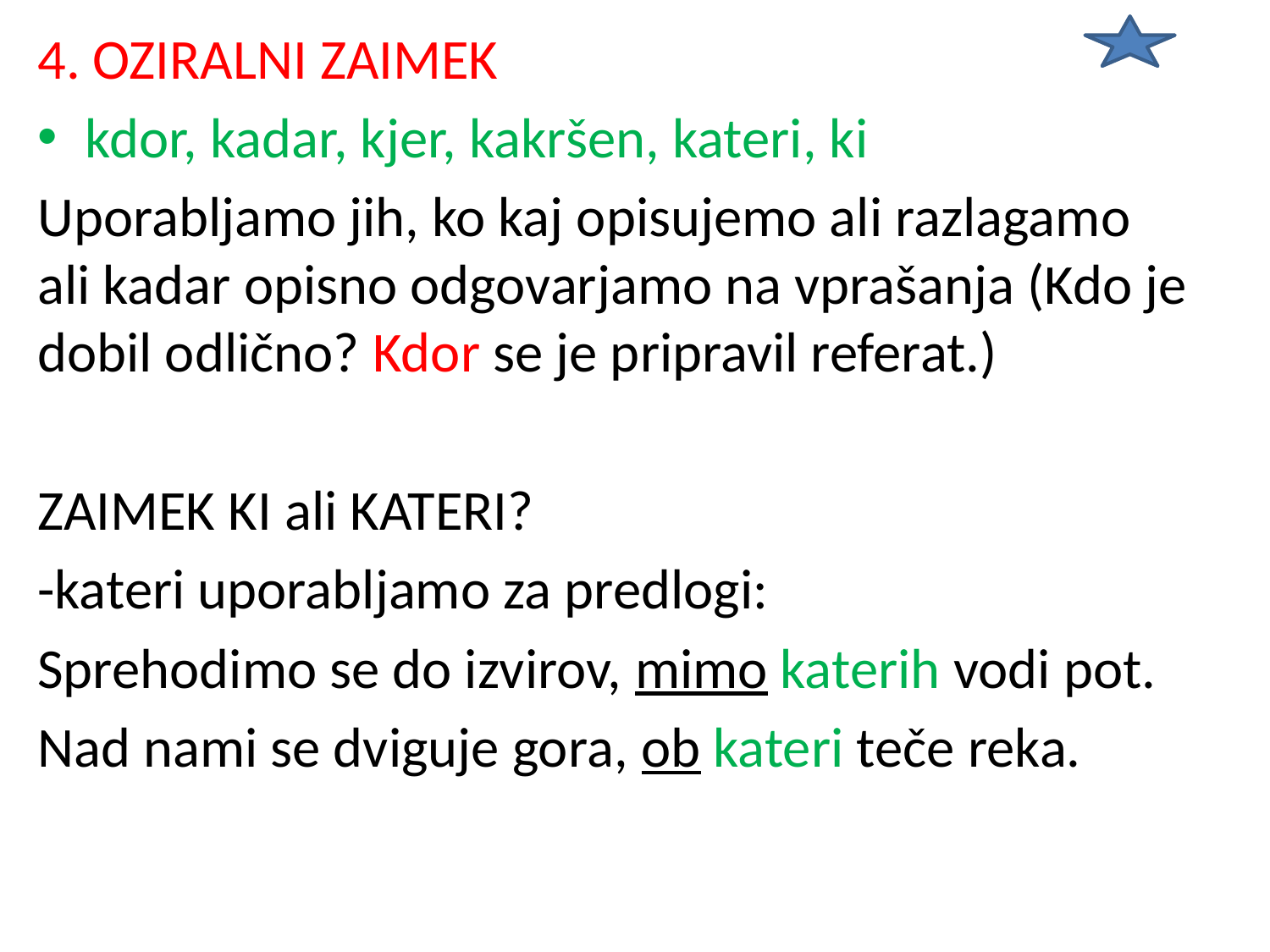

4. OZIRALNI ZAIMEK
kdor, kadar, kjer, kakršen, kateri, ki
Uporabljamo jih, ko kaj opisujemo ali razlagamo ali kadar opisno odgovarjamo na vprašanja (Kdo je dobil odlično? Kdor se je pripravil referat.)

ZAIMEK KI ali KATERI?
-kateri uporabljamo za predlogi:
Sprehodimo se do izvirov, mimo katerih vodi pot.
Nad nami se dviguje gora, ob kateri teče reka.